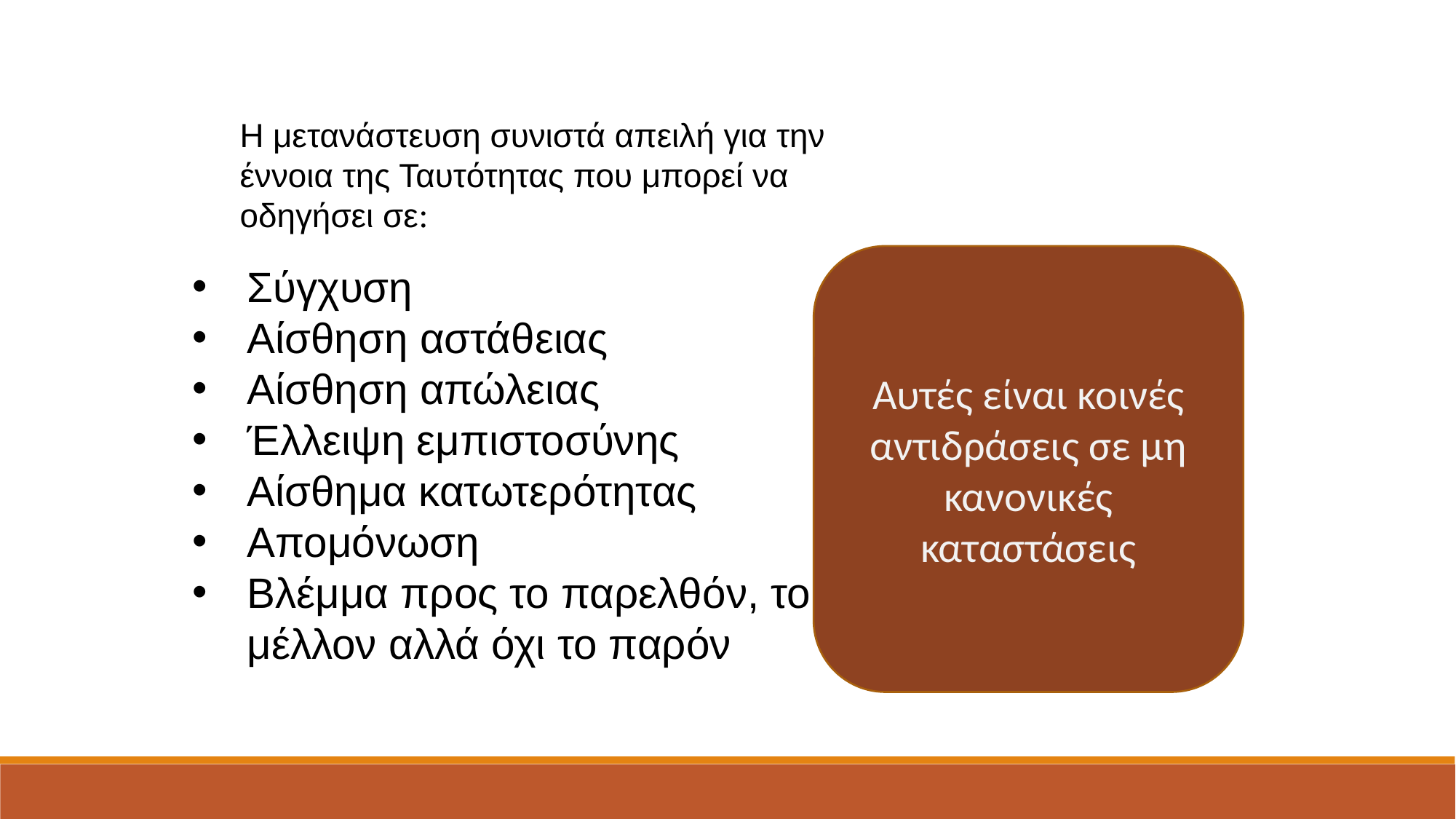

Η μετανάστευση συνιστά απειλή για την έννοια της Ταυτότητας που μπορεί να οδηγήσει σε:
Αυτές είναι κοινές αντιδράσεις σε μη κανονικές καταστάσεις
Σύγχυση
Αίσθηση αστάθειας
Αίσθηση απώλειας
Έλλειψη εμπιστοσύνης
Αίσθημα κατωτερότητας
Απομόνωση
Βλέμμα προς το παρελθόν, το μέλλον αλλά όχι το παρόν